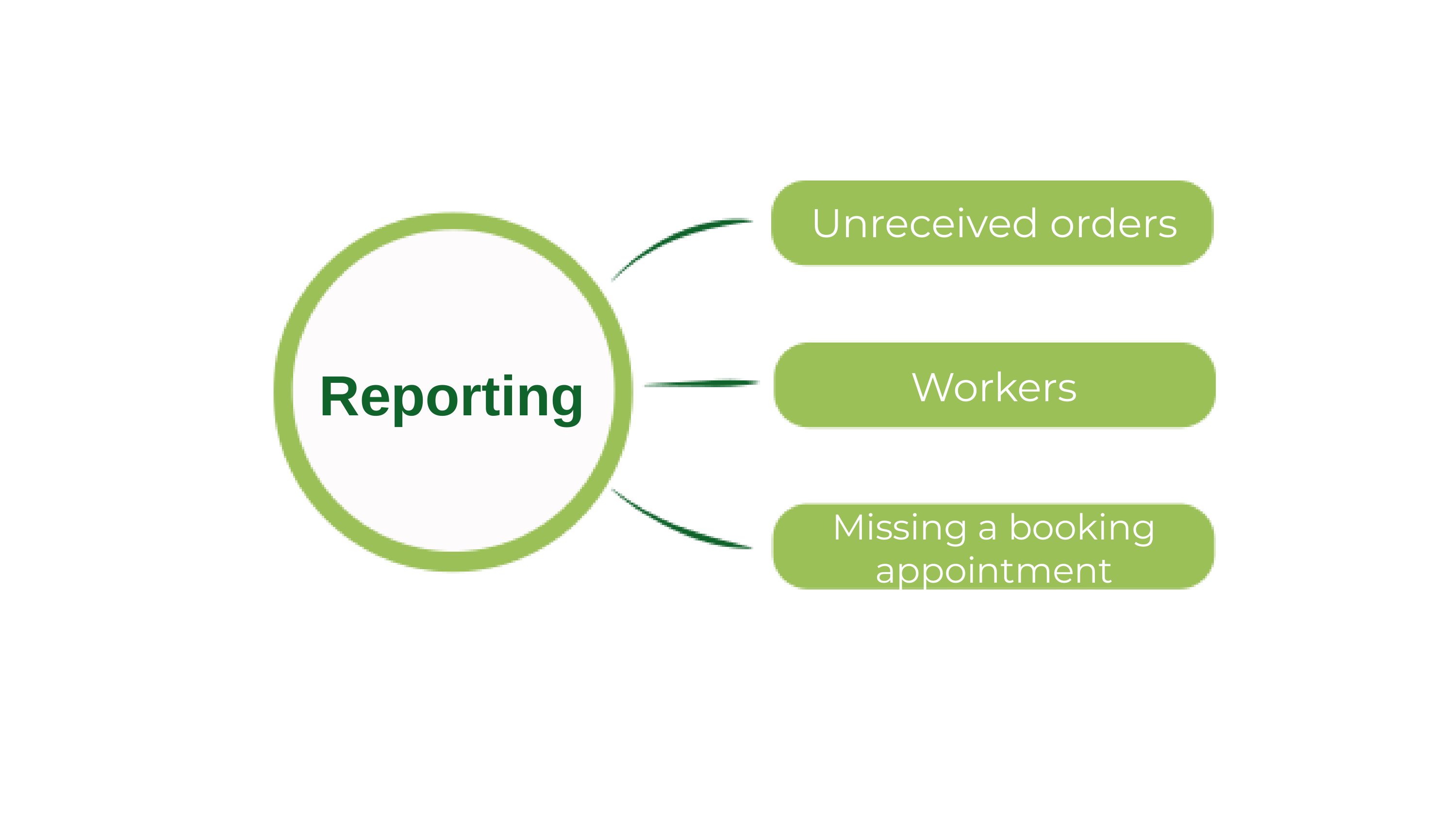

Unreceived orders

Reporting
Workers
Missing a booking appointment